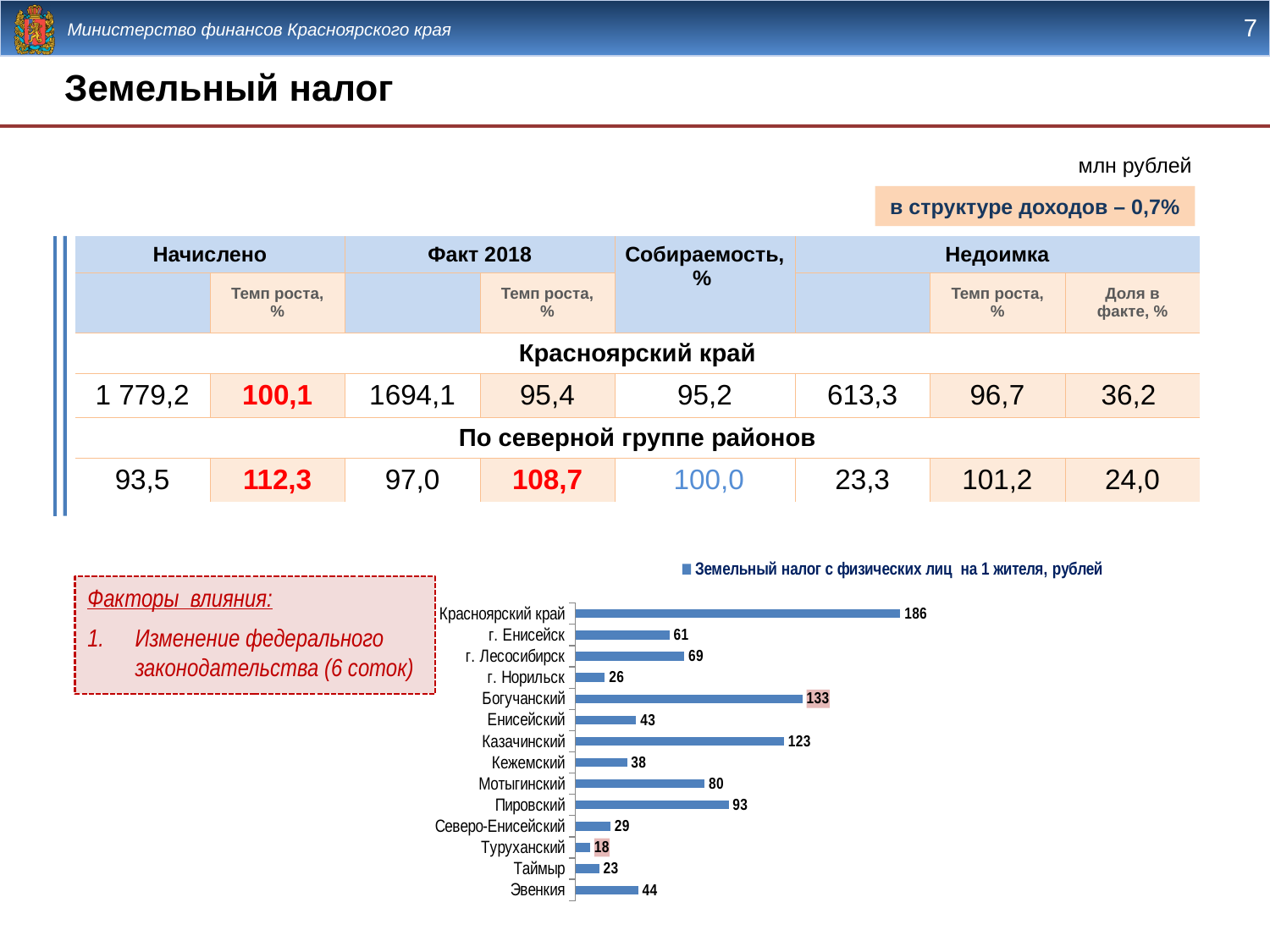

Земельный налог
млн рублей
в структуре доходов – 0,7%
| Начислено |  | Факт 2018 |  | Собираемость, % | Недоимка |  |  |
| --- | --- | --- | --- | --- | --- | --- | --- |
|  | Темп роста, % |  | Темп роста, % |  |  | Темп роста, % | Доля в факте, % |
| Красноярский край |  |  |  |  |  |  |  |
| 1 779,2 | 100,1 | 1694,1 | 95,4 | 95,2 | 613,3 | 96,7 | 36,2 |
| По северной группе районов |  |  |  |  |  |  |  |
| 93,5 | 112,3 | 97,0 | 108,7 | 100,0 | 23,3 | 101,2 | 24,0 |

[unsupported chart]

Факторы  влияния:
Изменение федерального законодательства (6 соток)